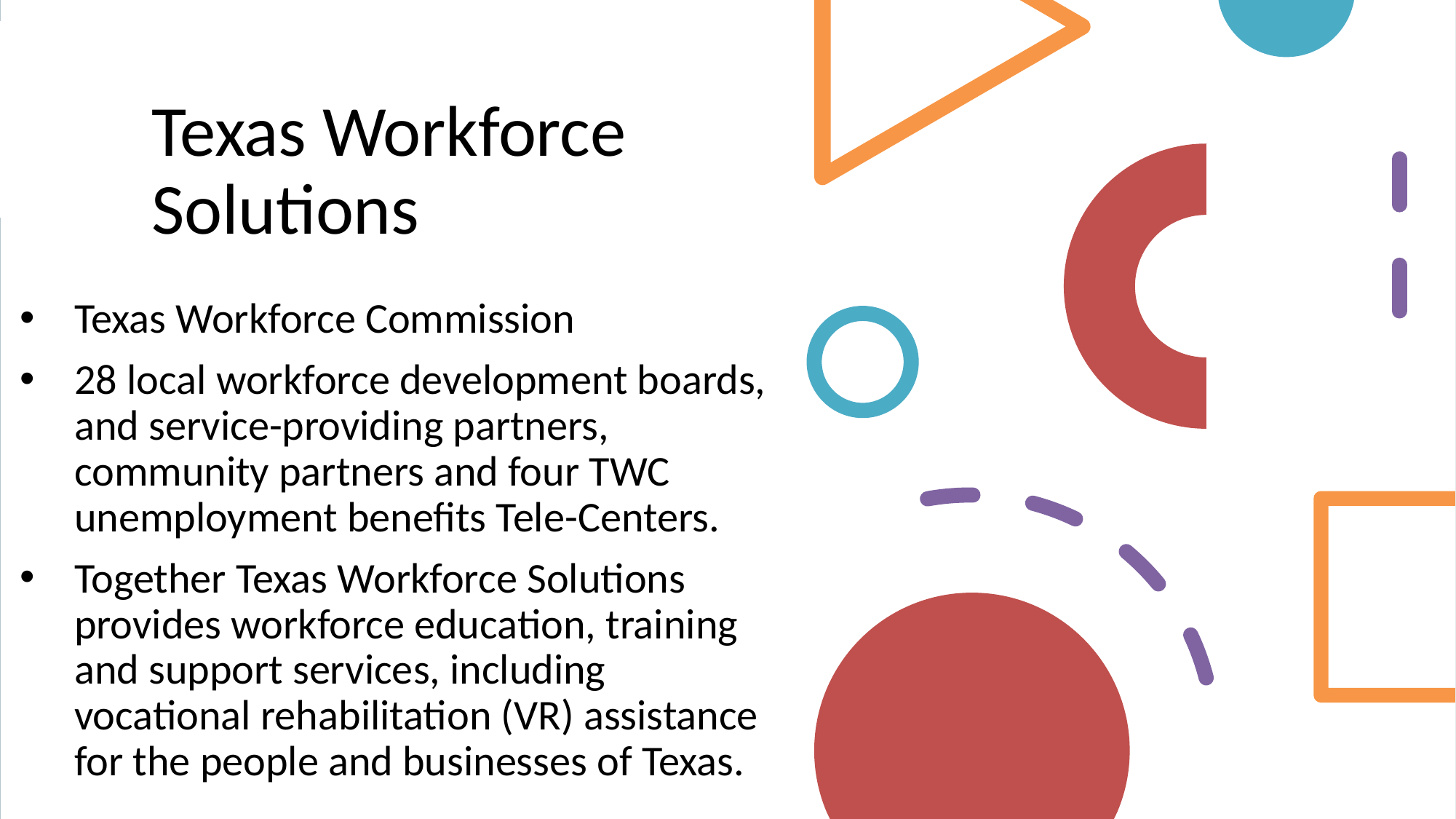

# Texas Workforce Solutions

Texas Workforce Commission
28 local workforce development boards, and service-providing partners, community partners and four TWC unemployment benefits Tele-Centers.
Together Texas Workforce Solutions provides workforce education, training and support services, including vocational rehabilitation (VR) assistance for the people and businesses of Texas.